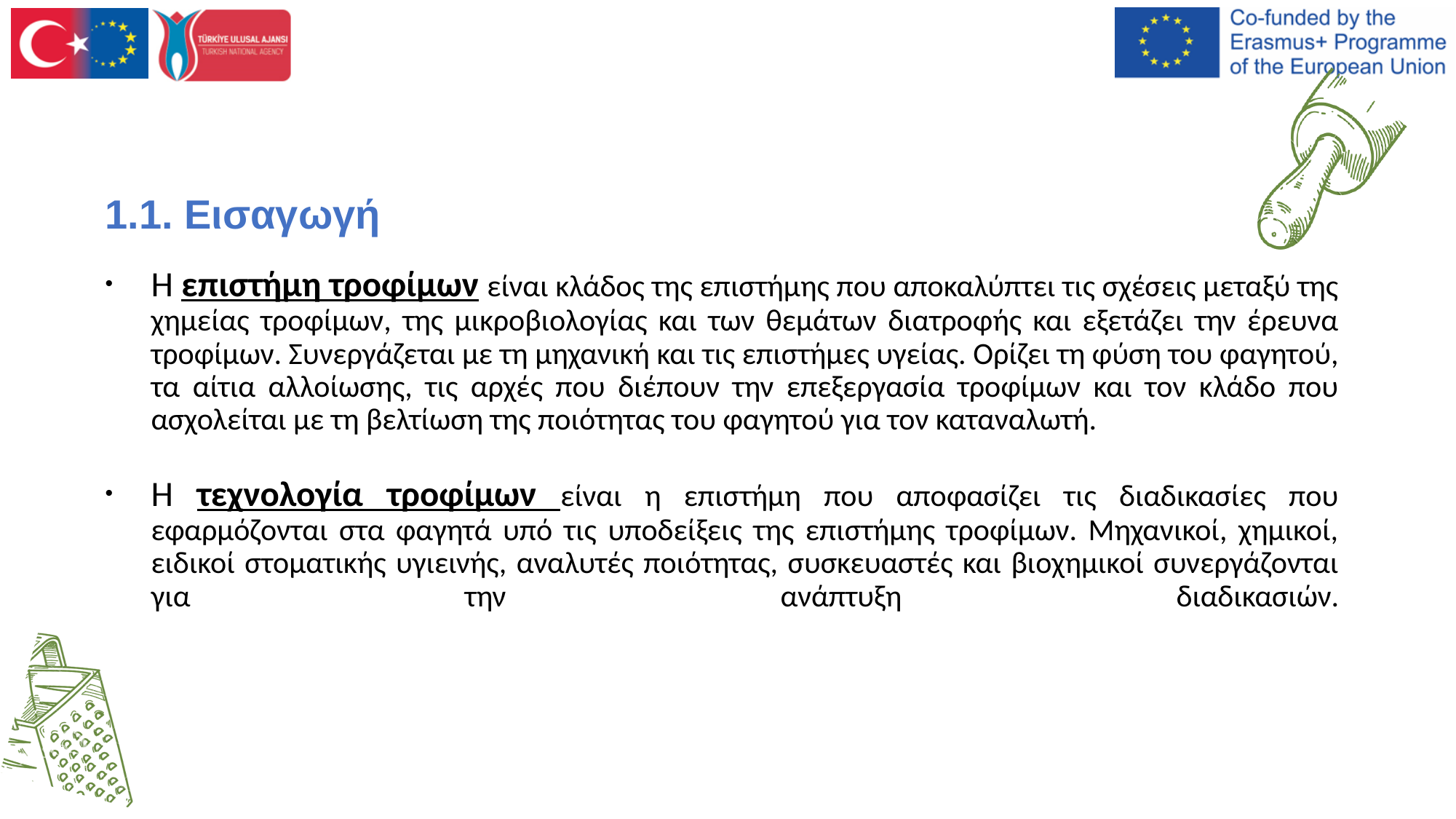

1.1. Εισαγωγή

Η επιστήμη τροφίμων είναι κλάδος της επιστήμης που αποκαλύπτει τις σχέσεις μεταξύ της χημείας τροφίμων, της μικροβιολογίας και των θεμάτων διατροφής και εξετάζει την έρευνα τροφίμων. Συνεργάζεται με τη μηχανική και τις επιστήμες υγείας. Ορίζει τη φύση του φαγητού, τα αίτια αλλοίωσης, τις αρχές που διέπουν την επεξεργασία τροφίμων και τον κλάδο που ασχολείται με τη βελτίωση της ποιότητας του φαγητού για τον καταναλωτή.

Η τεχνολογία τροφίμων είναι η επιστήμη που αποφασίζει τις διαδικασίες που εφαρμόζονται στα φαγητά υπό τις υποδείξεις της επιστήμης τροφίμων. Μηχανικοί, χημικοί, ειδικοί στοματικής υγιεινής, αναλυτές ποιότητας, συσκευαστές και βιοχημικοί συνεργάζονται για την ανάπτυξη διαδικασιών.